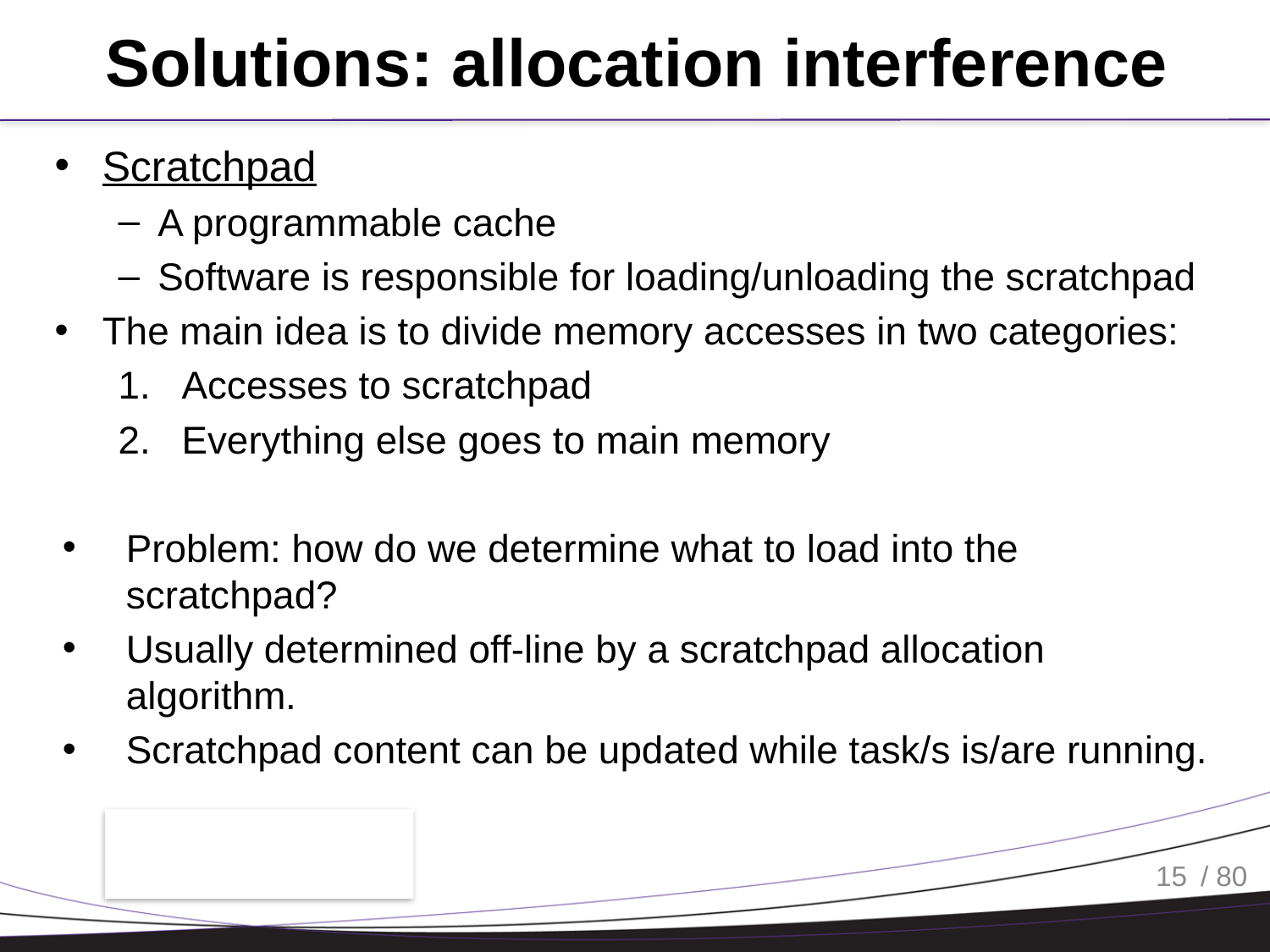

# Solutions: allocation interference
Scratchpad
A programmable cache
Software is responsible for loading/unloading the scratchpad
The main idea is to divide memory accesses in two categories:
Accesses to scratchpad
Everything else goes to main memory

Problem: how do we determine what to load into the scratchpad?
Usually determined off-line by a scratchpad allocation algorithm.
Scratchpad content can be updated while task/s is/are running.

15